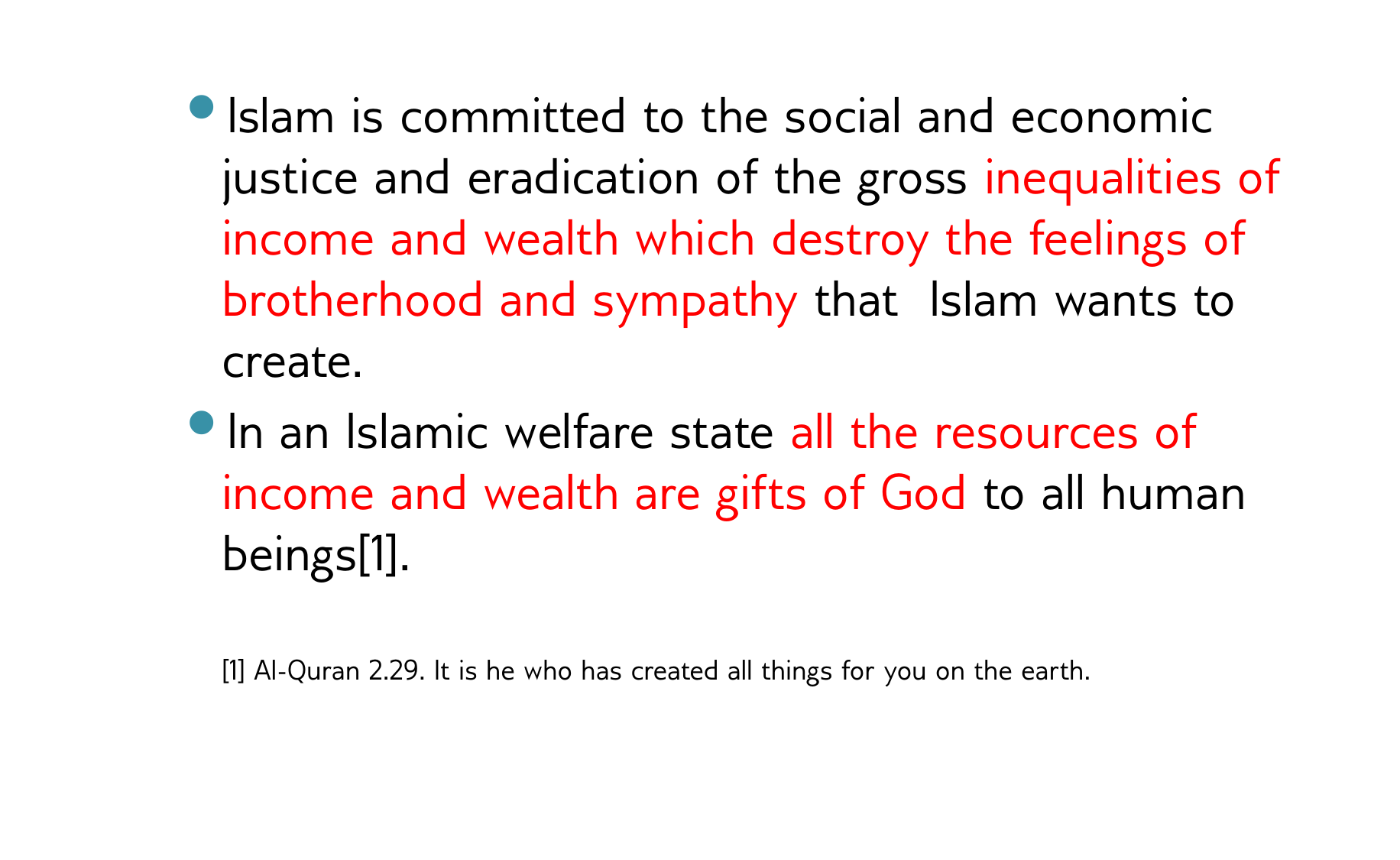

Islam is committed to the social and economic justice and eradication of the gross inequalities of income and wealth which destroy the feelings of brotherhood and sympathy that  Islam wants to create.
In an Islamic welfare state all the resources of income and wealth are gifts of God to all human beings[1].
[1] Al-Quran 2.29. It is he who has created all things for you on the earth.